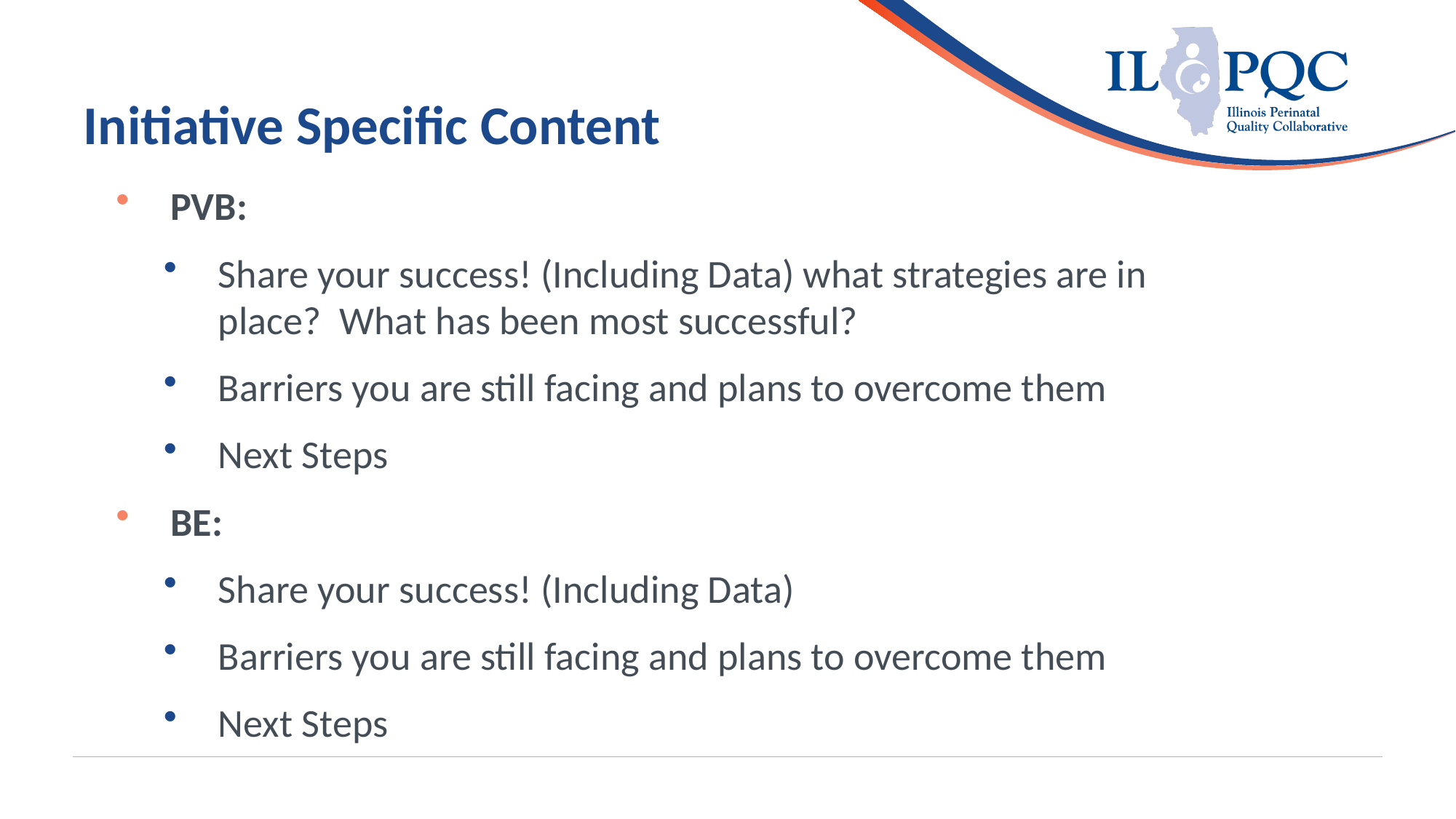

Initiative Specific Content
PVB:
Share your success! (Including Data) what strategies are in place?  What has been most successful?
Barriers you are still facing and plans to overcome them
Next Steps
BE:
Share your success! (Including Data)
Barriers you are still facing and plans to overcome them
Next Steps